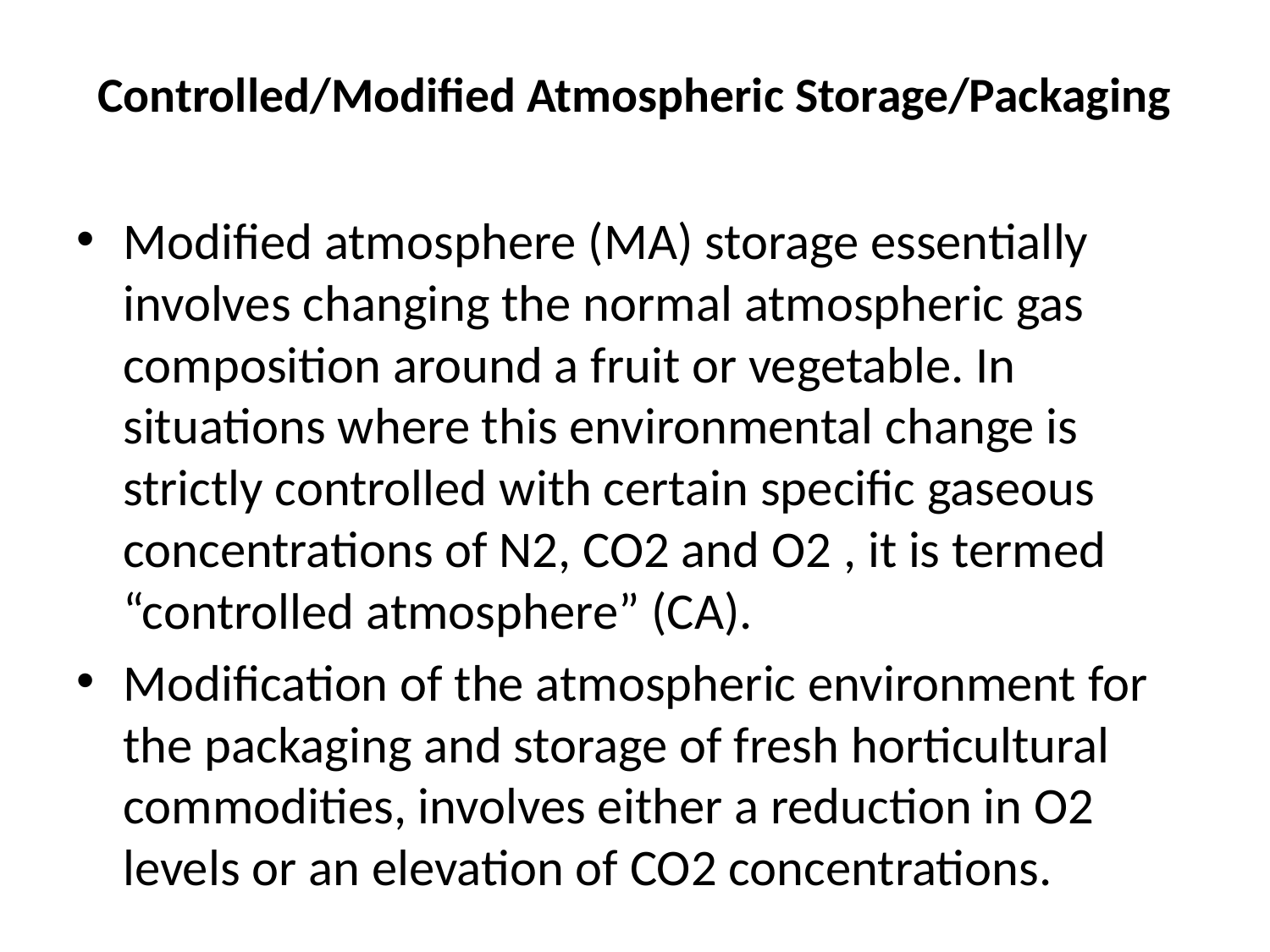

# Controlled/Modified Atmospheric Storage/Packaging
Modified atmosphere (MA) storage essentially involves changing the normal atmospheric gas composition around a fruit or vegetable. In situations where this environmental change is strictly controlled with certain specific gaseous concentrations of N2, CO2 and O2 , it is termed “controlled atmosphere” (CA).
Modification of the atmospheric environment for the packaging and storage of fresh horticultural commodities, involves either a reduction in O2 levels or an elevation of CO2 concentrations.